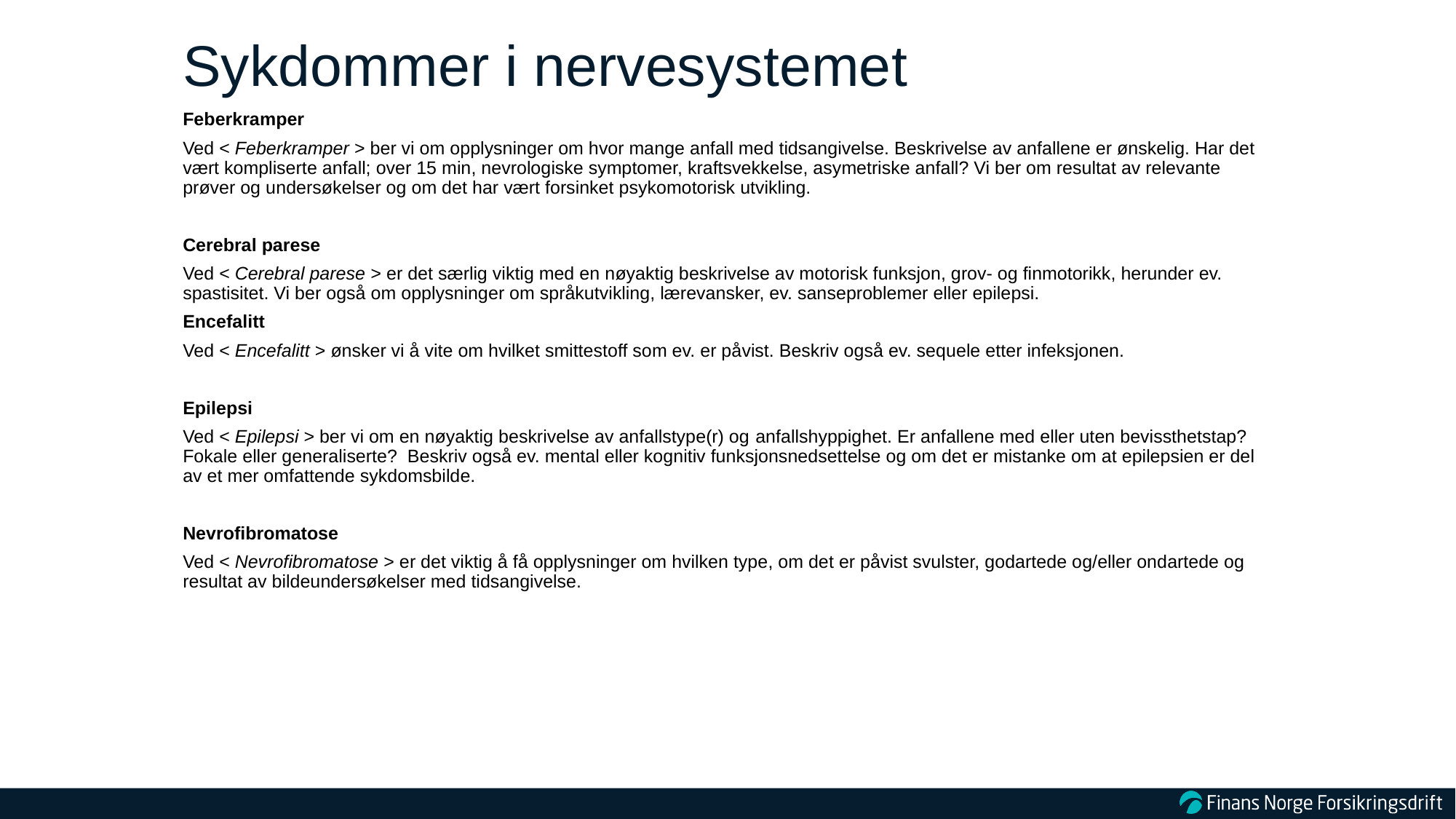

# Sykdommer i nervesystemet
Feberkramper
Ved < Feberkramper > ber vi om opplysninger om hvor mange anfall med tidsangivelse. Beskrivelse av anfallene er ønskelig. Har det vært kompliserte anfall; over 15 min, nevrologiske symptomer, kraftsvekkelse, asymetriske anfall? Vi ber om resultat av relevante prøver og undersøkelser og om det har vært forsinket psykomotorisk utvikling.

Cerebral parese
Ved < Cerebral parese > er det særlig viktig med en nøyaktig beskrivelse av motorisk funksjon, grov- og finmotorikk, herunder ev. spastisitet. Vi ber også om opplysninger om språkutvikling, lærevansker, ev. sanseproblemer eller epilepsi.
Encefalitt
Ved < Encefalitt > ønsker vi å vite om hvilket smittestoff som ev. er påvist. Beskriv også ev. sequele etter infeksjonen.

Epilepsi
Ved < Epilepsi > ber vi om en nøyaktig beskrivelse av anfallstype(r) og anfallshyppighet. Er anfallene med eller uten bevissthetstap? Fokale eller generaliserte?  Beskriv også ev. mental eller kognitiv funksjonsnedsettelse og om det er mistanke om at epilepsien er del av et mer omfattende sykdomsbilde.

Nevrofibromatose
Ved < Nevrofibromatose > er det viktig å få opplysninger om hvilken type, om det er påvist svulster, godartede og/eller ondartede og resultat av bildeundersøkelser med tidsangivelse.